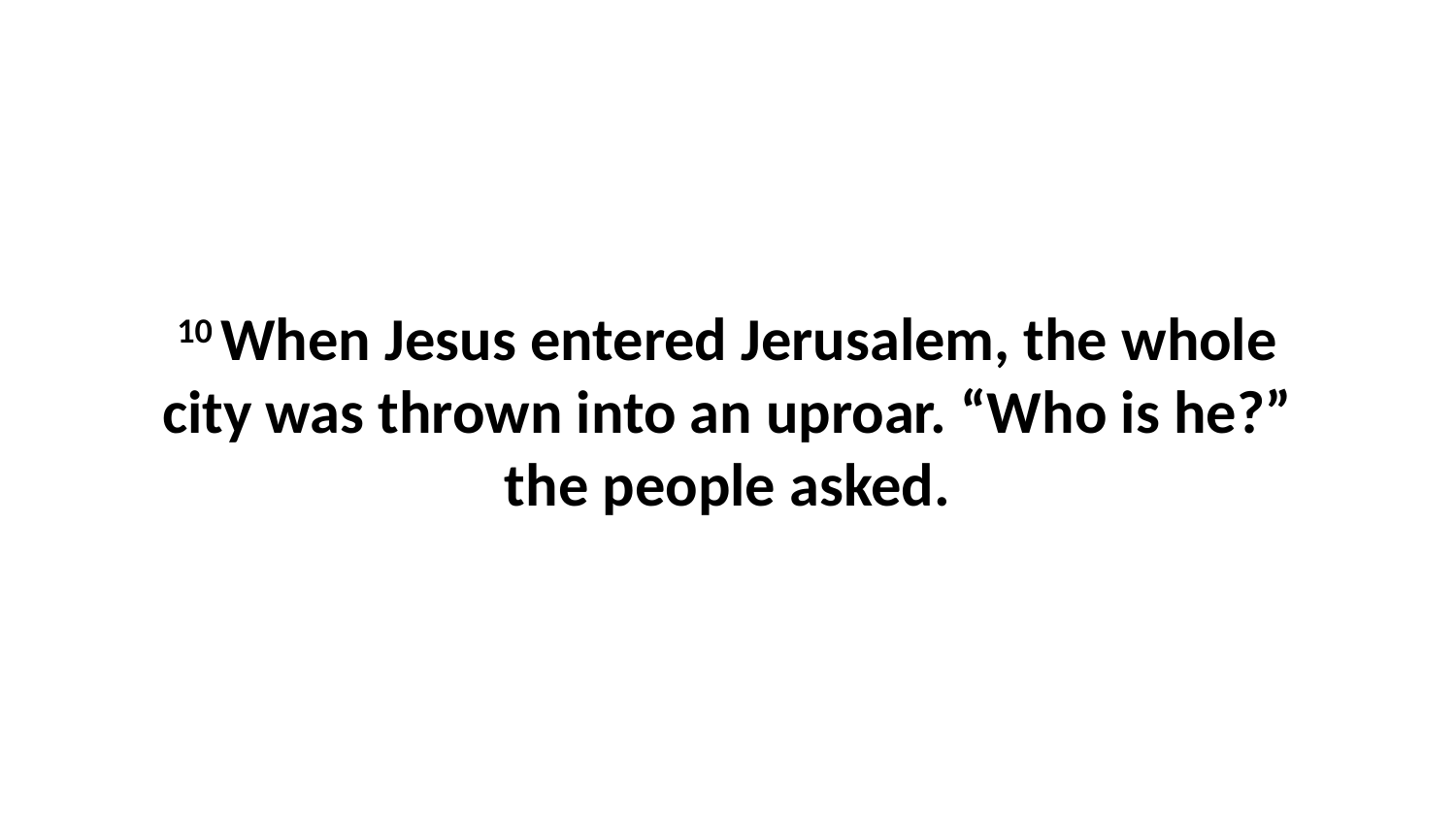

10 When Jesus entered Jerusalem, the whole city was thrown into an uproar. “Who is he?” the people asked.